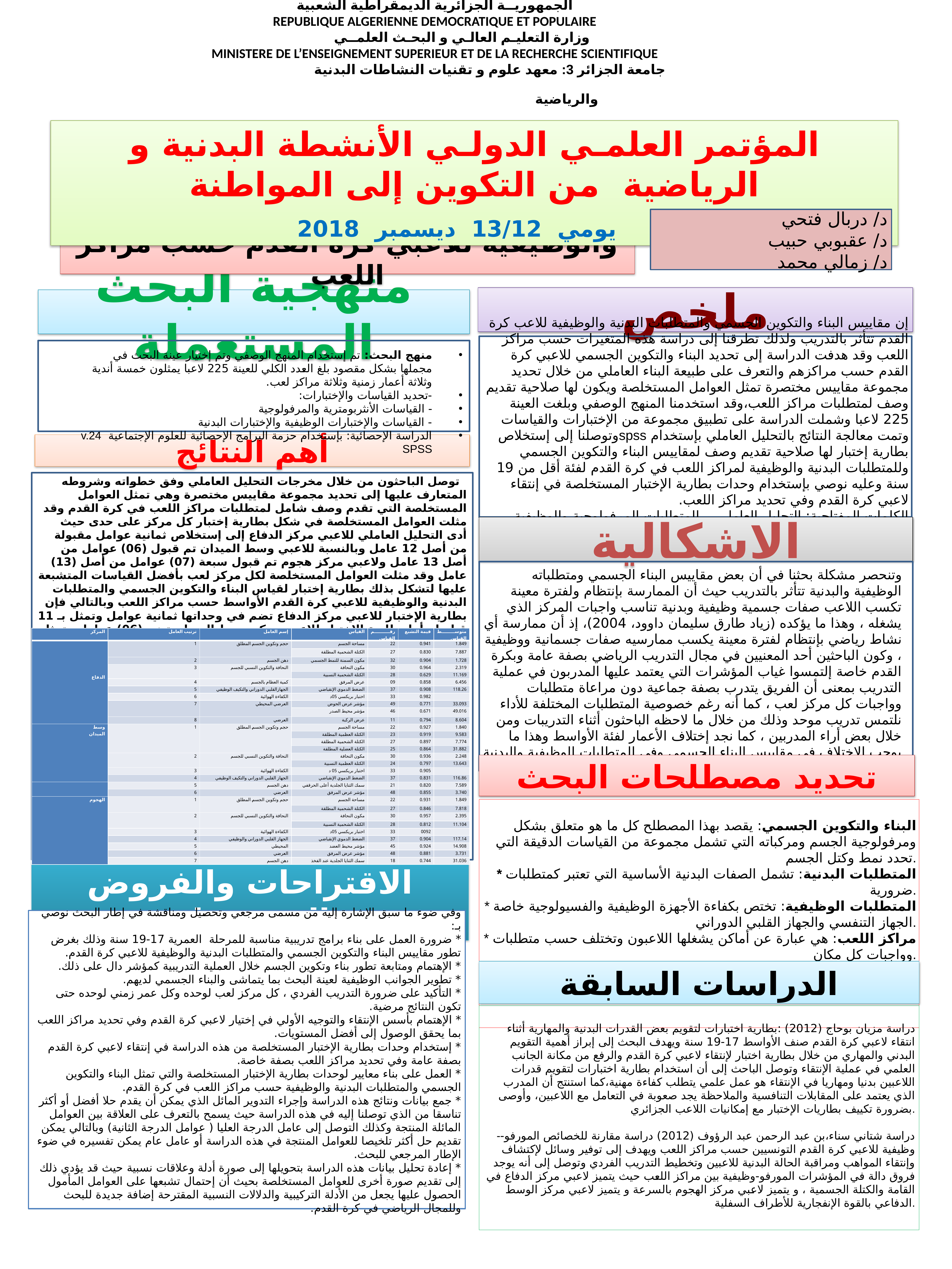

الجمهوريــة الجزائرية الديمقراطية الشعبية
REPUBLIQUE ALGERIENNE DEMOCRATIQUE ET POPULAIRE
		وزارة التعليـم العالـي و البحـث العلمــي
MINISTERE DE L’ENSEIGNEMENT SUPERIEUR ET DE LA RECHERCHE SCIENTIFIQUE
جامعة الجزائر 3: معهد علوم و تقنيات النشاطات البدنية والرياضية

المؤتمر العلمـي الدولـي الأنشطة البدنية و الرياضية  من التكوين إلى المواطنة
    يومي  13/12  ديسمبر  2018
دراسة عاملية للمتطلبات المرفولوجية والوظيفية للاعبي كرة القدم حسب مراكز اللعب
د/ دربال فتحي
د/ عقبوبي حبيب
د/ زمالي محمد
ملخص
منهجية البحث المستعملة
إن مقاييس البناء والتكوين الجسمي والمتطلبات البدنية والوظيفية للاعب كرة القدم تتأثر بالتدريب ولذلك تطرقنا إلى دراسة هذه المتغيرات حسب مراكز اللعب وقد هدفت الدراسة إلى تحديد البناء والتكوين الجسمي للاعبي كرة القدم حسب مراكزهم والتعرف على طبيعة البناء العاملي من خلال تحديد مجموعة مقاييس مختصرة تمثل العوامل المستخلصة ويكون لها صلاحية تقديم وصف لمتطلبات مراكز اللعب،وقد استخدمنا المنهج الوصفي وبلغت العينة 225 لاعبا وشملت الدراسة على تطبيق مجموعة من الإختبارات والقياسات وتمت معالجة النتائج بالتحليل العاملي بإستخدام spssوتوصلنا إلى إستخلاص بطارية إختبار لها صلاحية تقديم وصف لمقاييس البناء والتكوين الجسمي وللمتطلبات البدنية والوظيفية لمراكز اللعب في كرة القدم لفئة أقل من 19 سنة وعليه نوصي بإستخدام وحدات بطارية الإختبار المستخلصة في إنتقاء لاعبي كرة القدم وفي تحديد مراكز اللعب.
الكلمات المفتاحية: التحليل العاملي ، ،المتطلبات المرفولوجية والوظيفية ، مراكز اللعب في كرة القدم

منهج البحث: تم إستخدام المنهج الوصفي وتم إختيار عينة البحث في مجملها بشكل مقصود بلغ العدد الكلي للعينة 225 لاعبا يمثلون خمسة أندية وثلاثة أعمار زمنية وثلاثة مراكز لعب.
-تحديد القياسات والإختبارات:
- القياسات الأنثربومترية والمرفولوجية
- القياسات والإختبارات الوظيفية والإختبارات البدنية
الدراسة الإحصائية: بإستخدام حزمة البرامج الإحصائية للعلوم الإجتماعية  v.24 SPSS
أهم النتائج

  توصل الباحثون من خلال مخرجات التحليل العاملي وفق خطواته وشروطه المتعارف عليها إلى تحديد مجموعة مقاييس مختصرة وهي تمثل العوامل المستخلصة التي تقدم وصف شامل لمتطلبات مراكز اللعب في كرة القدم وقد مثلت العوامل المستخلصة في شكل بطارية إختبار كل مركز على حدى حيث أدى التحليل العاملي للاعبي مركز الدفاع إلى إستخلاص ثمانية عوامل مقبولة من أصل 12 عامل وبالنسبة للاعبي وسط الميدان تم قبول (06) عوامل من أصل 13 عامل ولاعبي مركز هجوم تم قبول سبعة (07) عوامل من أصل (13) عامل وقد مثلت العوامل المستخلصة لكل مركز لعب بأفضل القياسات المتشبعة عليها لتشكل بذلك بطارية إختبار لقياس البناء والتكوين الجسمي والمتطلبات البدنية والوظيفية للاعبي كرة القدم الأواسط حسب مراكز اللعب وبالتالي فإن بطارية الإختبار للاعبي مركز الدفاع تضم في وحداتها ثمانية عوامل وتمثل بـ 11 قياسا ، أما بطارية الإختبار للاعبي مركز وسط الميدان تضم (06) عوامل وتمثل بـ 10 قياسات وبطارية الإختبار للاعبي مركز الهجوم تضم وحداتها 07 عوامل وتمثل بـ 09 قياسات وما يؤكد ذلك الجدول رقم (2) وبصفة عامة فقد أكد الباحثون صحة الفرضية  من خلال توصلهم إلى أن القياسات تجمعت في شكل عوامل مستخلصة ومثلت بأفضل القياسات المتشبعة وبالتالي شكلت بطارية إختبار لكل مركز لعب.

الاشكالية

وتنحصر مشكلة بحثنا في أن بعض مقاييس البناء الجسمي ومتطلباته الوظيفية والبدنية تتأثر بالتدريب حيث أن الممارسة بإنتظام ولفترة معينة تكسب اللاعب صفات جسمية وظيفية وبدنية تناسب واجبات المركز الذي يشغله ، وهذا ما يؤكده (زياد طارق سليمان داوود، 2004)، إذ أن ممارسة أي نشاط رياضي بإنتظام لفترة معينة يكسب ممارسيه صفات جسمانية ووظيفية ، وكون الباحثين أحد المعنيين في مجال التدريب الرياضي بصفة عامة وبكرة القدم خاصة إلتمسوا غياب المؤشرات التي يعتمد عليها المدربون في عملية التدريب بمعنى أن الفريق يتدرب بصفة جماعية دون مراعاة متطلبات وواجبات كل مركز لعب ، كما أنه رغم خصوصية المتطلبات المختلفة للأداء نلتمس تدريب موحد وذلك من خلال ما لاحظه الباحثون أثناء التدريبات ومن خلال بعض أراء المدربين ، كما نجد إختلاف الأعمار لفئة الأواسط وهذا ما يوجب الإختلاف في مقاييس البناء الجسمي وفي المتطلبات الوظيفية والبدنية ، وعليه نطرح التساؤل التالي: ما هي أهم العوامل التي يمكن إستخلاصها والتي تميز كل مركز من مراكز اللعب في كرة القدم ؟
| المركز | ترتيب العامل | إسم العامل | القياس | رقم القياس | قيمة التشبع | متوسط القياس |
| --- | --- | --- | --- | --- | --- | --- |
| الدفاع | 1 | حجم وتكوين الجسم المطلق | مساحة الجسم | 22 | 0.941 | 1.849 |
|  |  |  | الكتلة الشحمية المطلقة | 27 | 0.830 | 7.887 |
|  | 2 | دهن الجسم | مكون السمنة للنمط الجسمي | 32 | 0.904 | 1.728 |
|  | 3 | النحافة والتكوين النسبي للجسم | مكون النحافة | 30 | 0.964 | 2.319 |
|  |  |  | الكتلة الشحمية النسبية | 28 | 0.629 | 11.169 |
|  | 4 | كمية العظام بالجسم | عرض المرفق | 09 | 0.858 | 6.456 |
|  | 5 | الجهازالقلبي الدوراني والتكيف الوظيفي | الضغط الدموي الإنقباضي | 37 | 0.908 | 118.26 |
|  | 6 | الكفاءة الهوائية | اختبار بريكسي 05د | 33 | 0.982 |  |
|  | 7 | العرضي المحيطي | مؤشر عرض الحوض | 49 | 0.771 | 33.093 |
|  |  |  | مؤشر محيط الصدر | 46 | 0.671 | 49.016 |
|  | 8 | العرضي | عرض الركبة | 11 | 0.794 | 8.604 |
| وسط الميدان | 1 | حجم وتكوين الجسم المطلق | مساحة الجسم | 22 | 0.927 | 1.840 |
|  |  |  | الكتلة العظمية المطلقة | 23 | 0.919 | 9.583 |
|  |  |  | الكتلة الشحمية المطلقة | 27 | 0.897 | 7.774 |
|  |  |  | الكتلة العضلية المطلقة | 25 | 0.864 | 31.882 |
|  | 2 | النحافة والتكوين النسبي للجسم | مكون النحافة | 30 | 0.936 | 2.248 |
|  |  |  | الكتلة العظمية النسبية | 24 | 0.797 | 13.643 |
|  | 3 | الكفاءة الهوائية | اختبار بريكسي 05 د | 33 | 0.905 |  |
|  | 4 | الجهاز القلبي الدوراني والتكيف الوظيفي | الضغط الدموي الإنقباضي | 37 | 0.831 | 116.86 |
|  | 5 | دهن الجسم | سمك الثنايا الجلدية أعلى الحرقفي | 21 | 0.820 | 7.589 |
|  | 6 | العرضي | مؤشر عرض المرفق | 48 | 0.855 | 3.740 |
| الهجوم | 1 | حجم وتكوين الجسم المطلق | مساحة الجسم | 22 | 0.931 | 1.849 |
|  |  |  | الكتلة الشحمية المطلقة | 27 | 0.846 | 7.818 |
|  | 2 | النحافة والتكوين النسبي للجسم | مكون النحافة | 30 | 0.957 | 2.395 |
|  |  |  | الكتلة الشحمية النسبية | 28 | 0.812 | 11.104 |
|  | 3 | الكفاءة الهوائية | اختبار بريكسي 05د | 33 | 0092 |  |
|  | 4 | الجهاز القلبي الدوراني والوظيفي | الضغط الدموي الإنقباضي | 37 | 0.904 | 117.14 |
|  | 5 | المحيطي | مؤشر محيط العضد | 45 | 0.924 | 14.908 |
|  | 6 | العرضي | مؤشر عرض المرفق | 48 | 0.881 | 3.731 |
|  | 7 | دهن الجسم | سمك الثنايا الجلدية عند الفخذ | 18 | 0.744 | 31.036 |
تحديد مصطلحات البحث

البناء والتكوين الجسمي: يقصد بهذا المصطلح كل ما هو متعلق بشكل ومرفولوجية الجسم ومركباته التي تشمل مجموعة من القياسات الدقيقة التي تحدد نمط وكتل الجسم.
* المتطلبات البدنية: تشمل الصفات البدنية الأساسية التي تعتبر كمتطلبات ضرورية.
* المتطلبات الوظيفية: تختص بكفاءة الأجهزة الوظيفية والفسيولوجية خاصة الجهاز التنفسي والجهاز القلبي الدوراني.
* مراكز اللعب: هي عبارة عن أماكن يشغلها اللاعبون وتختلف حسب متطلبات وواجبات كل مكان.
* كرة القدم: هي نشاط رياضي تخصصي تحكمه قواعد وقوانين متعارف عليها.

الاقتراحات والفروض المستقبلية
وفي ضوء ما سبق الإشارة إليه من مسمى مرجعي وتحصيل ومناقشة في إطار البحث نوصي بـ:
* ضرورة العمل على بناء برامج تدريبية مناسبة للمرحلة  العمرية 17-19 سنة وذلك بغرض تطور مقاييس البناء والتكوين الجسمي والمتطلبات البدنية والوظيفية للاعبي كرة القدم.
* الإهتمام ومتابعة تطور بناء وتكوين الجسم خلال العملية التدريبية كمؤشر دال على ذلك.
* تطوير الجوانب الوظيفية لعينة البحث بما يتماشى والبناء الجسمي لديهم.
* التأكيد على ضرورة التدريب الفردي ، كل مركز لعب لوحده وكل عمر زمني لوحده حتى تكون النتائج مرضية.
* الإهتمام بأسس الإنتقاء والتوجيه الأولي في إختيار لاعبي كرة القدم وفي تحديد مراكز اللعب بما يحقق الوصول إلى أفضل المستويات.
* إستخدام وحدات بطارية الإختبار المستخلصة من هذه الدراسة في إنتقاء لاعبي كرة القدم بصفة عامة وفي تحديد مراكز اللعب بصفة خاصة.
* العمل على بناء معايير لوحدات بطارية الإختبار المستخلصة والتي تمثل البناء والتكوين الجسمي والمتطلبات البدنية والوظيفية حسب مراكز اللعب في كرة القدم.
* جمع بيانات ونتائج هذه الدراسة وإجراء التدوير المائل الذي يمكن أن يقدم حلا أفضل أو أكثر تناسقا من الذي توصلنا إليه في هذه الدراسة حيث يسمح بالتعرف على العلاقة بين العوامل المائلة المنتجة وكذلك التوصل إلى عامل الدرجة العليا ( عوامل الدرجة الثانية) وبالتالي يمكن تقديم حل أكثر تلخيصا للعوامل المنتجة في هذه الدراسة أو عامل عام يمكن تفسيره في ضوء الإطار المرجعي للبحث.
* إعادة تحليل بيانات هذه الدراسة بتحويلها إلى صورة أدلة وعلاقات نسبية حيث قد يؤدي ذلك إلى تقديم صورة أخرى للعوامل المستخلصة بحيث أن إحتمال تشبعها على العوامل المأمول الحصول عليها يجعل من الأدلة التركيبية والدلالات النسبية المقترحة إضافة جديدة للبحث وللمجال الرياضي في كرة القدم.
الدراسات السابقة

دراسة مزيان بوحاج (2012) :بطارية اختبارات لتقويم بعض القدرات البدنية والمهارية أثناء انتقاء لاعبي كرة القدم صنف الأواسط 17-19 سنة ويهدف البحث إلى إبراز أهمية التقويم البدني والمهاري من خلال بطارية اختبار لإنتقاء لاعبي كرة القدم والرفع من مكانة الجانب العلمي في عملية الإنتقاء وتوصل الباحث إلى أن استخدام بطارية اختبارات لتقويم قدرات اللاعبين بدنيا ومهاريا في الإنتقاء هو عمل علمي يتطلب كفاءة مهنية،كما استنتج أن المدرب الذي يعتمد على المقابلات التنافسية والملاحظة يجد صعوبة في التعامل مع اللاعبين، وأوصى بضرورة تكييف بطاريات الإختبار مع إمكانيات اللاعب الجزائري.

-دراسة شتاني سناء،بن عبد الرحمن عبد الرؤوف (2012) دراسة مقارنة للخصائص المورفو-وظيفية للاعبي كرة القدم التونسيين حسب مراكز اللعب ويهدف إلى توفير وسائل لإكتشاف وإنتقاء المواهب ومراقبة الحالة البدنية للاعبين وتخطيط التدريب الفردي وتوصل إلى أنه يوجد فروق دالة في المؤشرات المورفو-وظيفية بين مراكز اللعب حيث يتميز لاعبي مركز الدفاع في القامة والكتلة الجسمية ، و يتميز لاعبي مركز الهجوم بالسرعة و يتميز لاعبي مركز الوسط الدفاعي بالقوة الإنفجارية للأطراف السفلية.